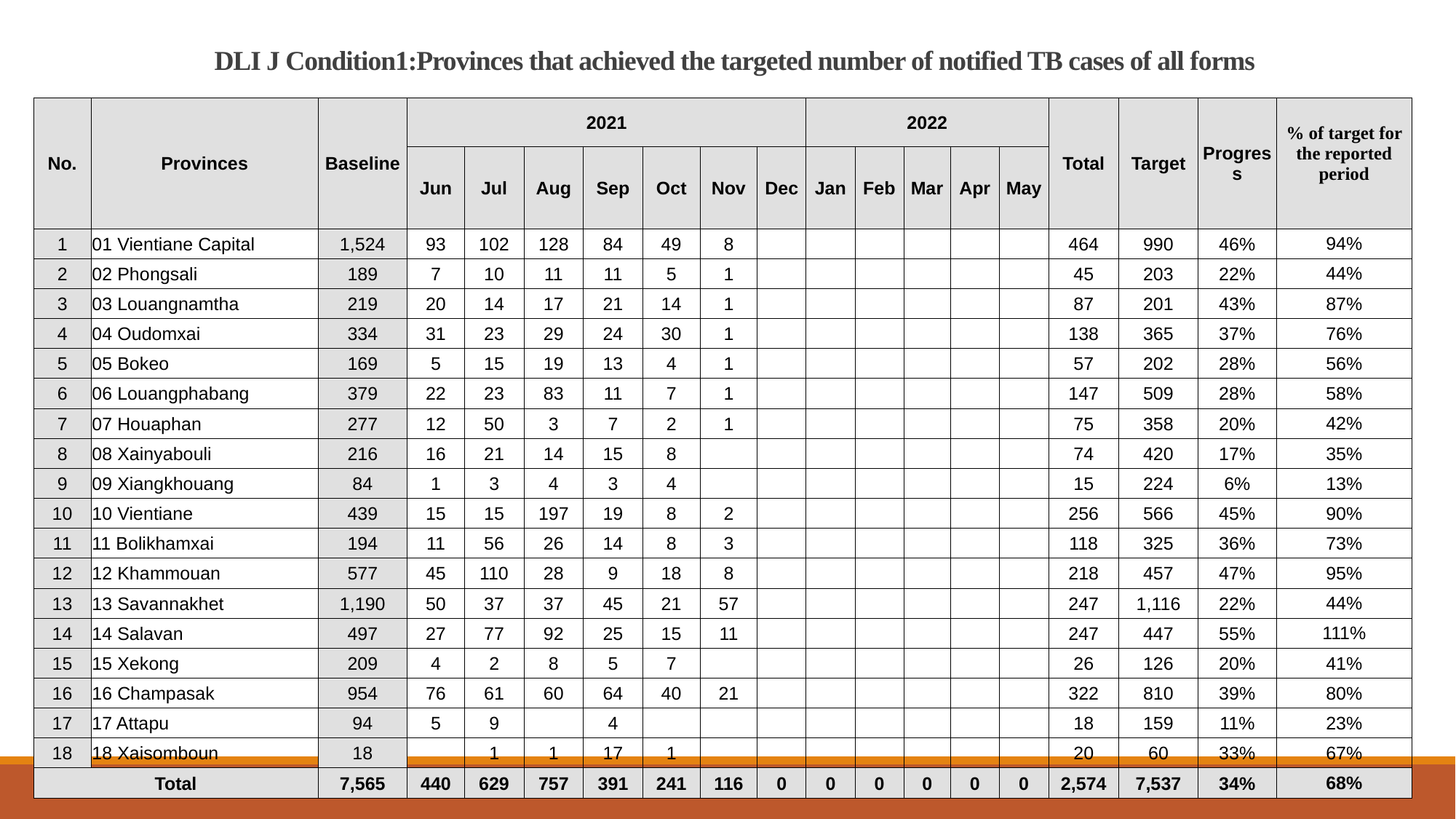

# DLI J Condition1:Provinces that achieved the targeted number of notified TB cases of all forms
| No. | Provinces | Baseline | 2021 |  |  |  |  |  |  | 2022 |  |  |  |  | Total | Target | Progress | % of target for the reported period |
| --- | --- | --- | --- | --- | --- | --- | --- | --- | --- | --- | --- | --- | --- | --- | --- | --- | --- | --- |
|  |  |  | Jun | Jul | Aug | Sep | Oct | Nov | Dec | Jan | Feb | Mar | Apr | May |  |  |  |  |
| 1 | 01 Vientiane Capital | 1,524 | 93 | 102 | 128 | 84 | 49 | 8 |  |  |  |  |  |  | 464 | 990 | 46% | 94% |
| 2 | 02 Phongsali | 189 | 7 | 10 | 11 | 11 | 5 | 1 |  |  |  |  |  |  | 45 | 203 | 22% | 44% |
| 3 | 03 Louangnamtha | 219 | 20 | 14 | 17 | 21 | 14 | 1 |  |  |  |  |  |  | 87 | 201 | 43% | 87% |
| 4 | 04 Oudomxai | 334 | 31 | 23 | 29 | 24 | 30 | 1 |  |  |  |  |  |  | 138 | 365 | 37% | 76% |
| 5 | 05 Bokeo | 169 | 5 | 15 | 19 | 13 | 4 | 1 |  |  |  |  |  |  | 57 | 202 | 28% | 56% |
| 6 | 06 Louangphabang | 379 | 22 | 23 | 83 | 11 | 7 | 1 |  |  |  |  |  |  | 147 | 509 | 28% | 58% |
| 7 | 07 Houaphan | 277 | 12 | 50 | 3 | 7 | 2 | 1 |  |  |  |  |  |  | 75 | 358 | 20% | 42% |
| 8 | 08 Xainyabouli | 216 | 16 | 21 | 14 | 15 | 8 |  |  |  |  |  |  |  | 74 | 420 | 17% | 35% |
| 9 | 09 Xiangkhouang | 84 | 1 | 3 | 4 | 3 | 4 |  |  |  |  |  |  |  | 15 | 224 | 6% | 13% |
| 10 | 10 Vientiane | 439 | 15 | 15 | 197 | 19 | 8 | 2 |  |  |  |  |  |  | 256 | 566 | 45% | 90% |
| 11 | 11 Bolikhamxai | 194 | 11 | 56 | 26 | 14 | 8 | 3 |  |  |  |  |  |  | 118 | 325 | 36% | 73% |
| 12 | 12 Khammouan | 577 | 45 | 110 | 28 | 9 | 18 | 8 |  |  |  |  |  |  | 218 | 457 | 47% | 95% |
| 13 | 13 Savannakhet | 1,190 | 50 | 37 | 37 | 45 | 21 | 57 |  |  |  |  |  |  | 247 | 1,116 | 22% | 44% |
| 14 | 14 Salavan | 497 | 27 | 77 | 92 | 25 | 15 | 11 |  |  |  |  |  |  | 247 | 447 | 55% | 111% |
| 15 | 15 Xekong | 209 | 4 | 2 | 8 | 5 | 7 |  |  |  |  |  |  |  | 26 | 126 | 20% | 41% |
| 16 | 16 Champasak | 954 | 76 | 61 | 60 | 64 | 40 | 21 |  |  |  |  |  |  | 322 | 810 | 39% | 80% |
| 17 | 17 Attapu | 94 | 5 | 9 |  | 4 |  |  |  |  |  |  |  |  | 18 | 159 | 11% | 23% |
| 18 | 18 Xaisomboun | 18 |  | 1 | 1 | 17 | 1 |  |  |  |  |  |  |  | 20 | 60 | 33% | 67% |
| Total |  | 7,565 | 440 | 629 | 757 | 391 | 241 | 116 | 0 | 0 | 0 | 0 | 0 | 0 | 2,574 | 7,537 | 34% | 68% |